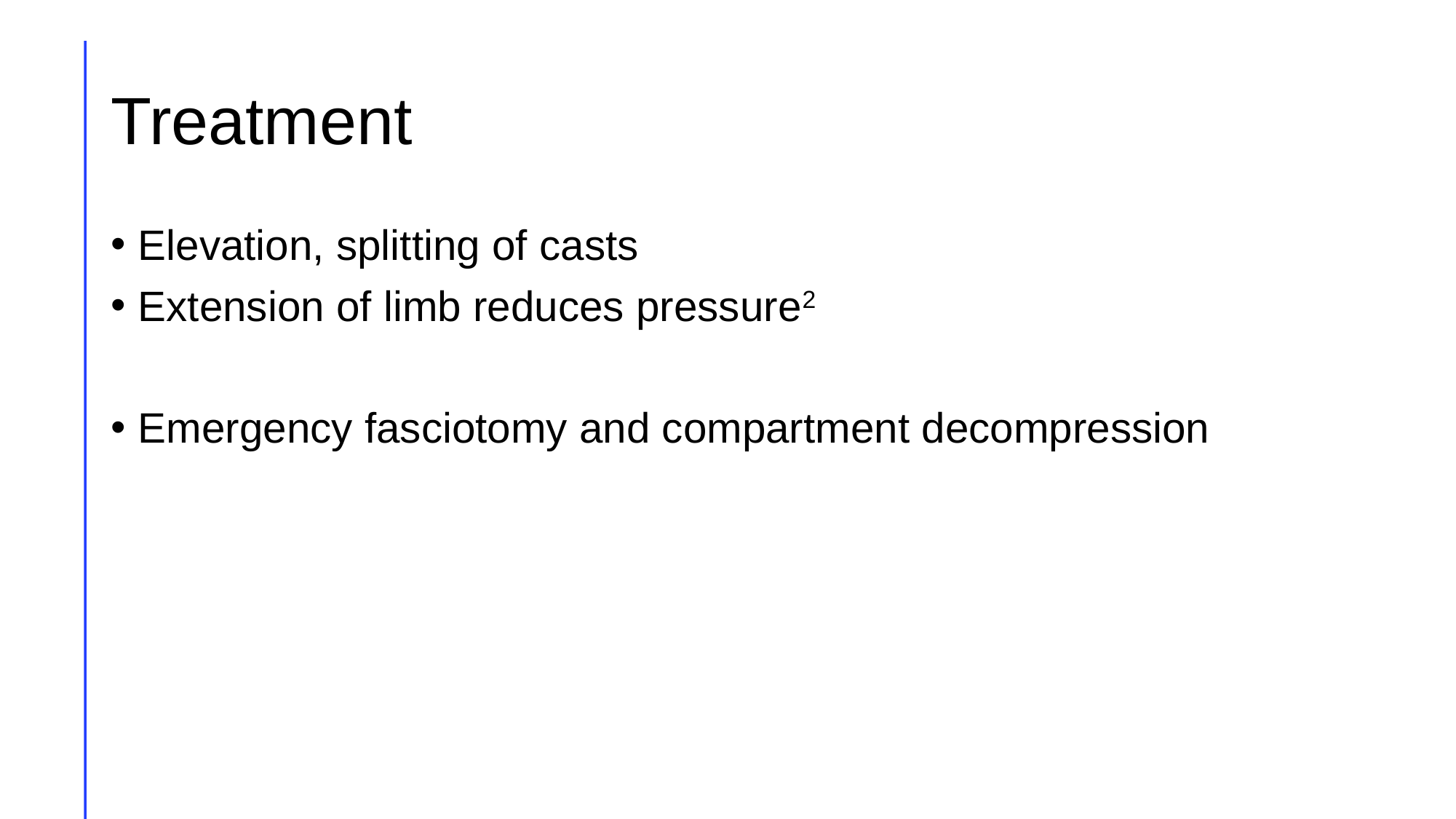

# Treatment
Elevation, splitting of casts
Extension of limb reduces pressure2

Emergency fasciotomy and compartment decompression